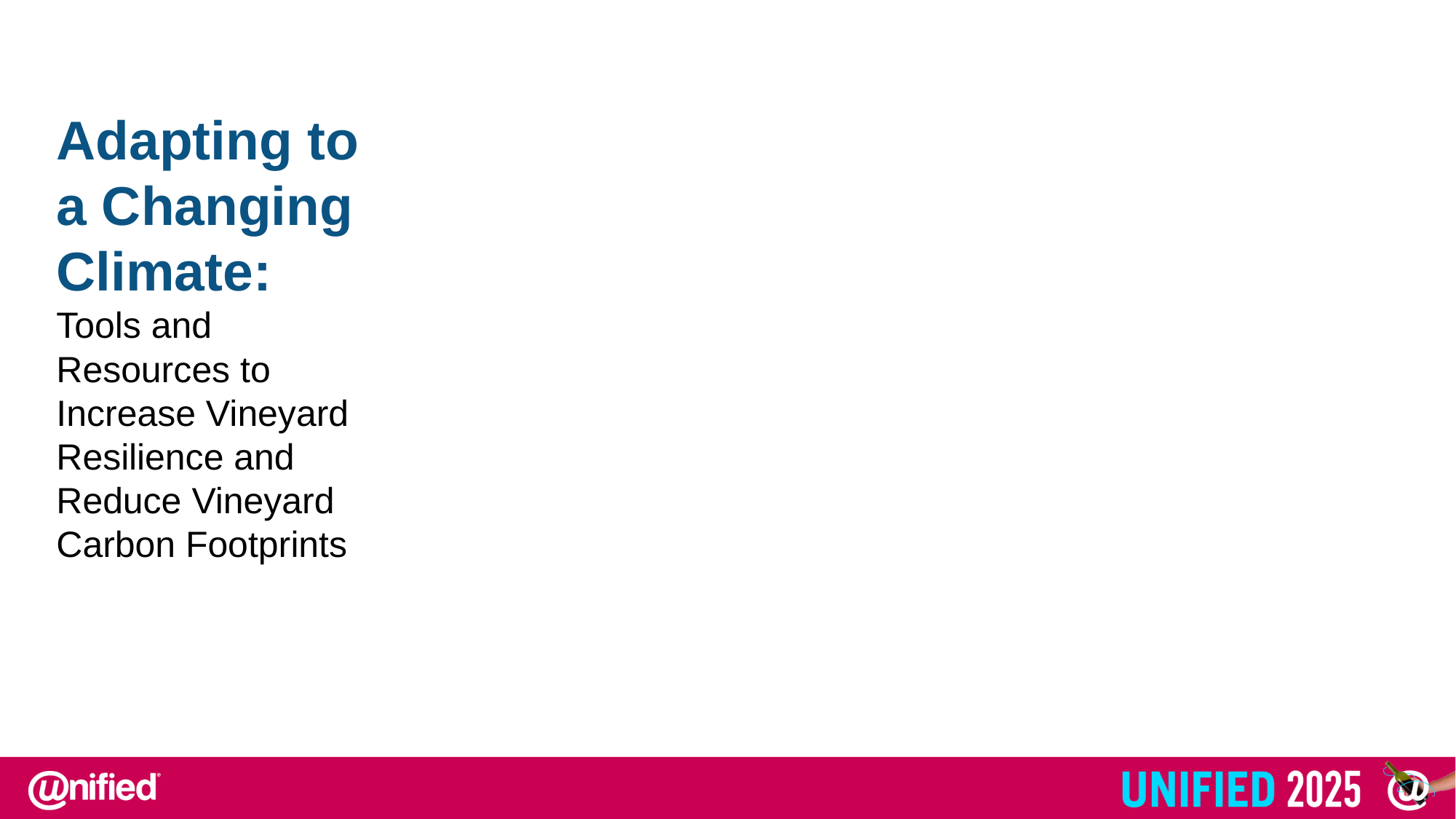

# Adapting to a Changing Climate: Tools and Resources to Increase Vineyard Resilience and Reduce Vineyard Carbon Footprints